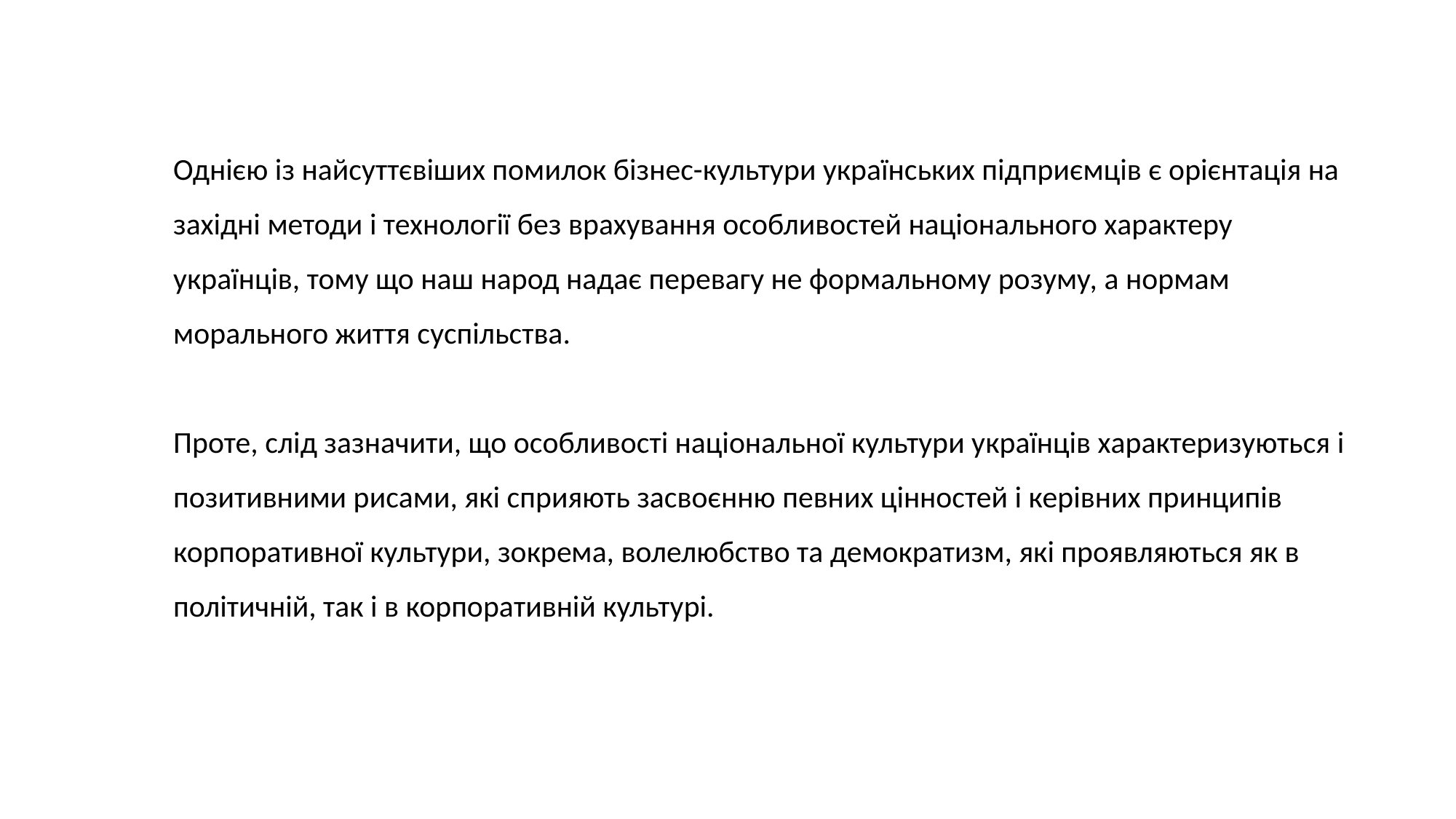

Однією із найсуттєвіших помилок бізнес-культури українських підприємців є орієнтація на західні методи і технології без врахування особливостей національного характеру українців, тому що наш народ надає перевагу не формальному розуму, а нормам морального життя суспільства.

Проте, слід зазначити, що особливості національної культури українців характеризуються і позитивними рисами, які сприяють засвоєнню певних цінностей і керівних принципів корпоративної культури, зокрема, волелюбство та демократизм, які проявляються як в політичній, так і в корпоративній культурі.